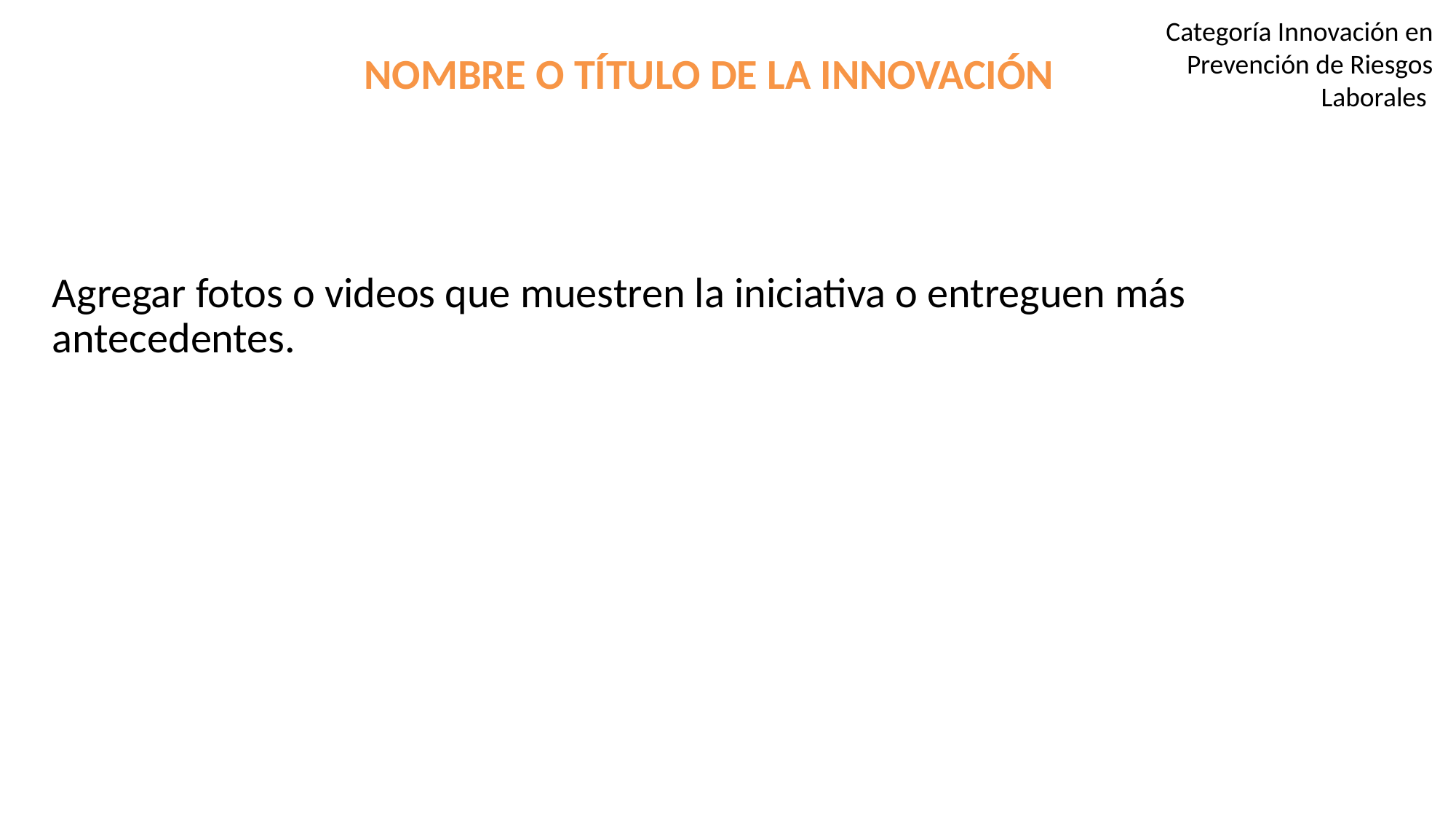

Categoría Innovación en Prevención de Riesgos Laborales
NOMBRE O TÍTULO DE LA INNOVACIÓN

Agregar fotos o videos que muestren la iniciativa o entreguen más antecedentes.